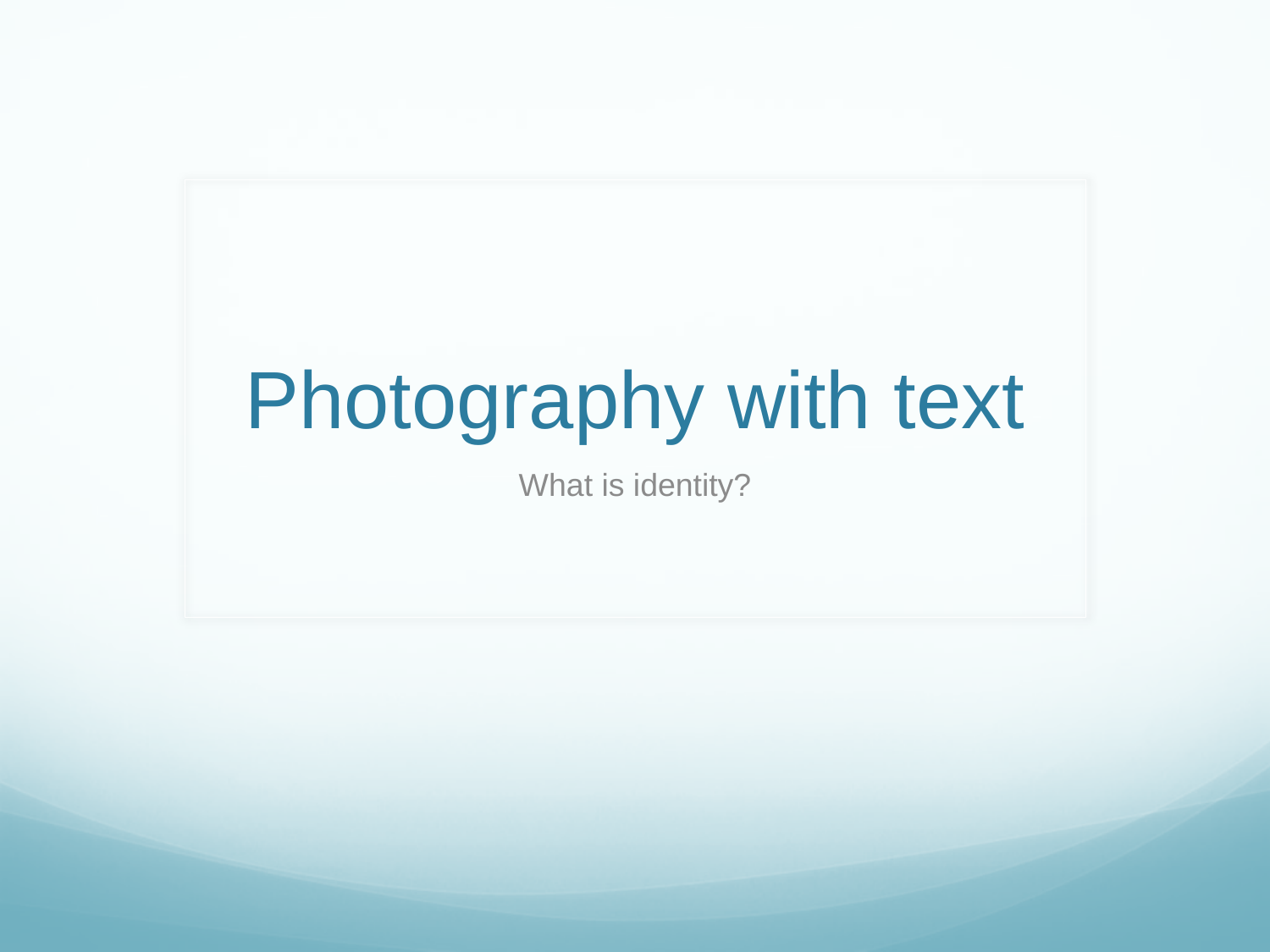

# Photography with text
What is identity?